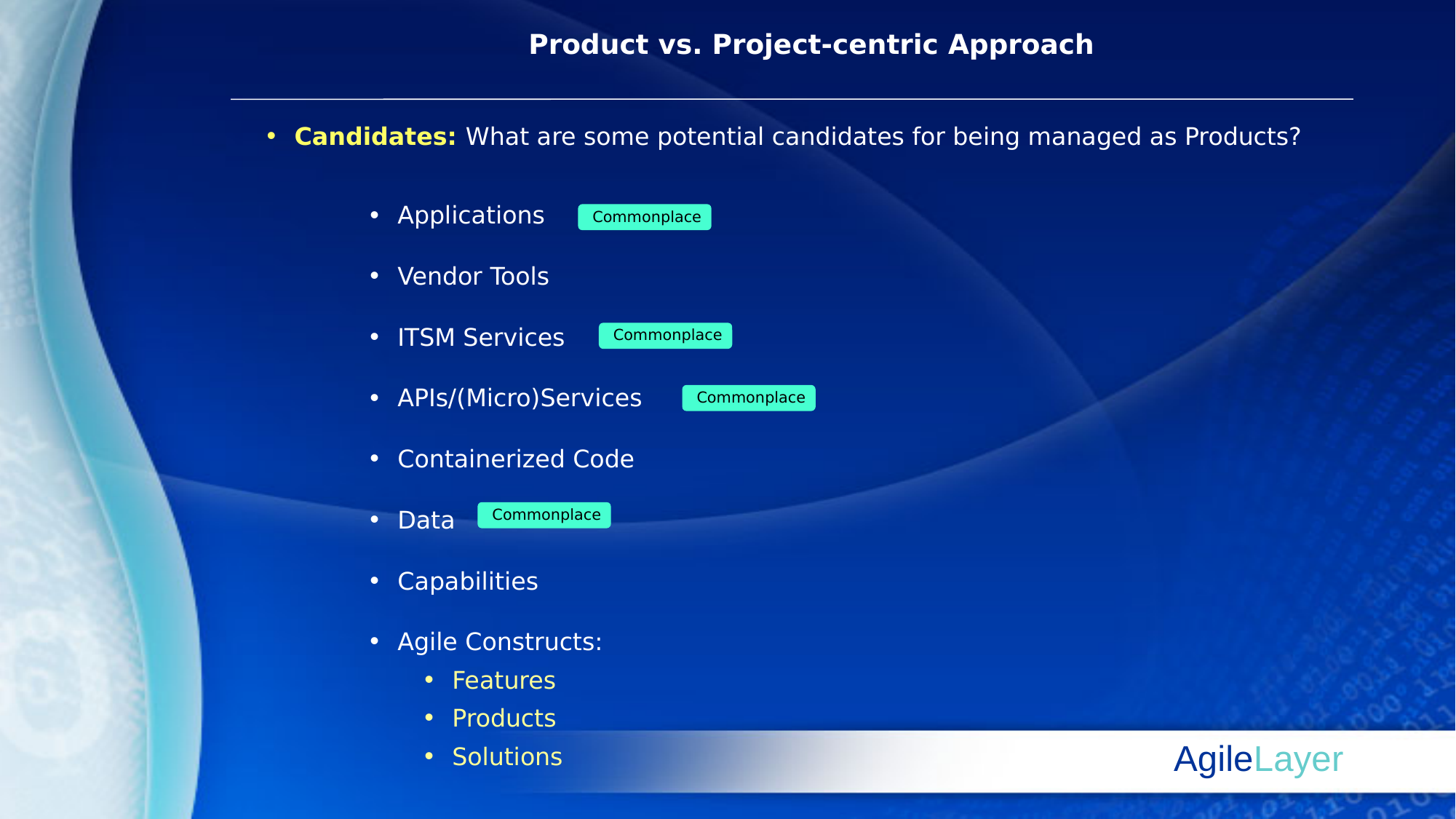

# Product vs. Project-centric Approach
Candidates: What are some potential candidates for being managed as Products?
Applications
Vendor Tools
ITSM Services
APIs/(Micro)Services
Containerized Code
Data
Capabilities
Agile Constructs:
Features
Products
Solutions
Commonplace
Commonplace
Commonplace
Commonplace